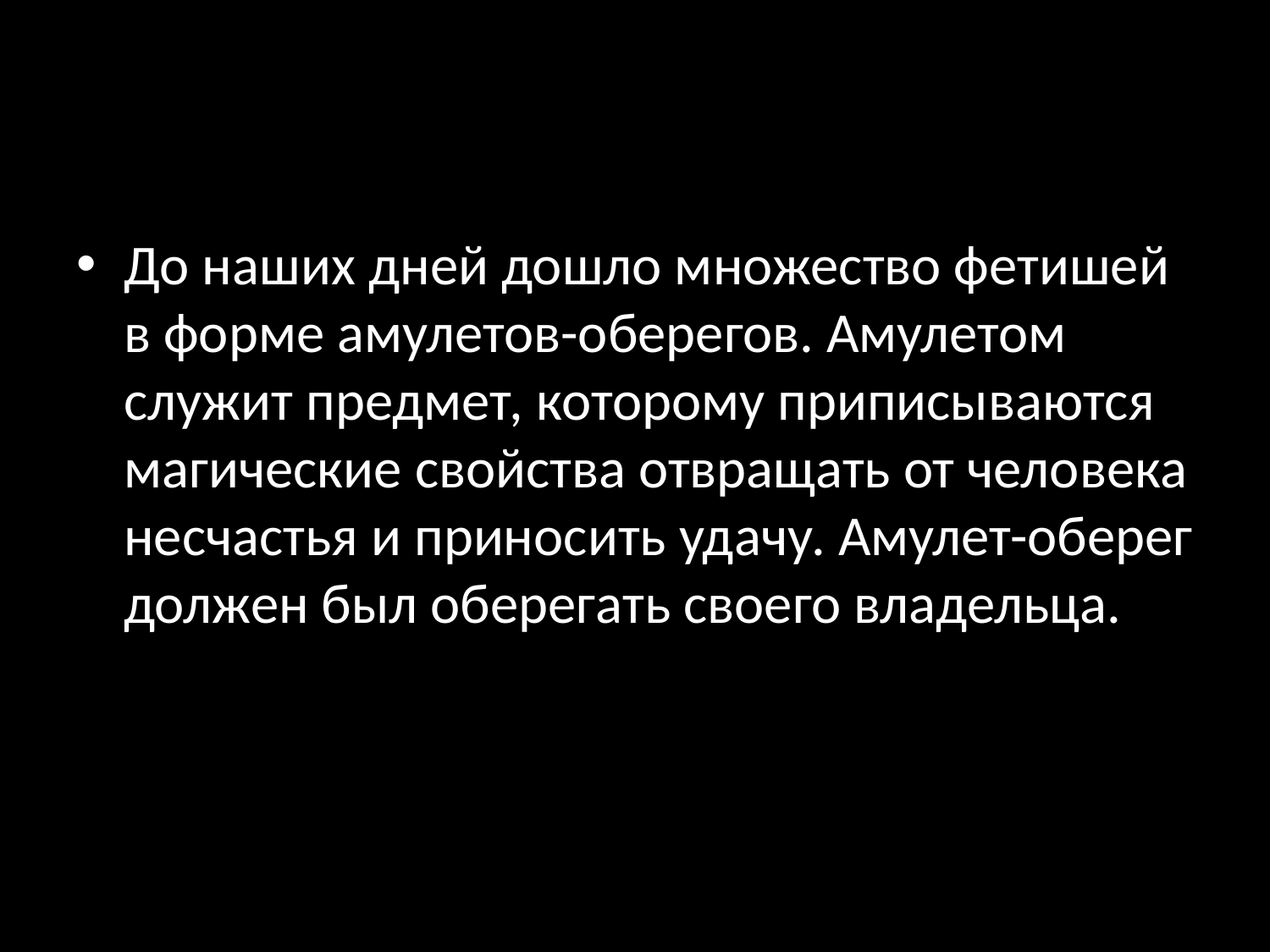

#
До наших дней дошло множество фетишей в форме амулетов-оберегов. Амулетом служит предмет, которому приписываются магические свойства отвращать от человека несчастья и приносить удачу. Амулет-оберег должен был оберегать своего владельца.